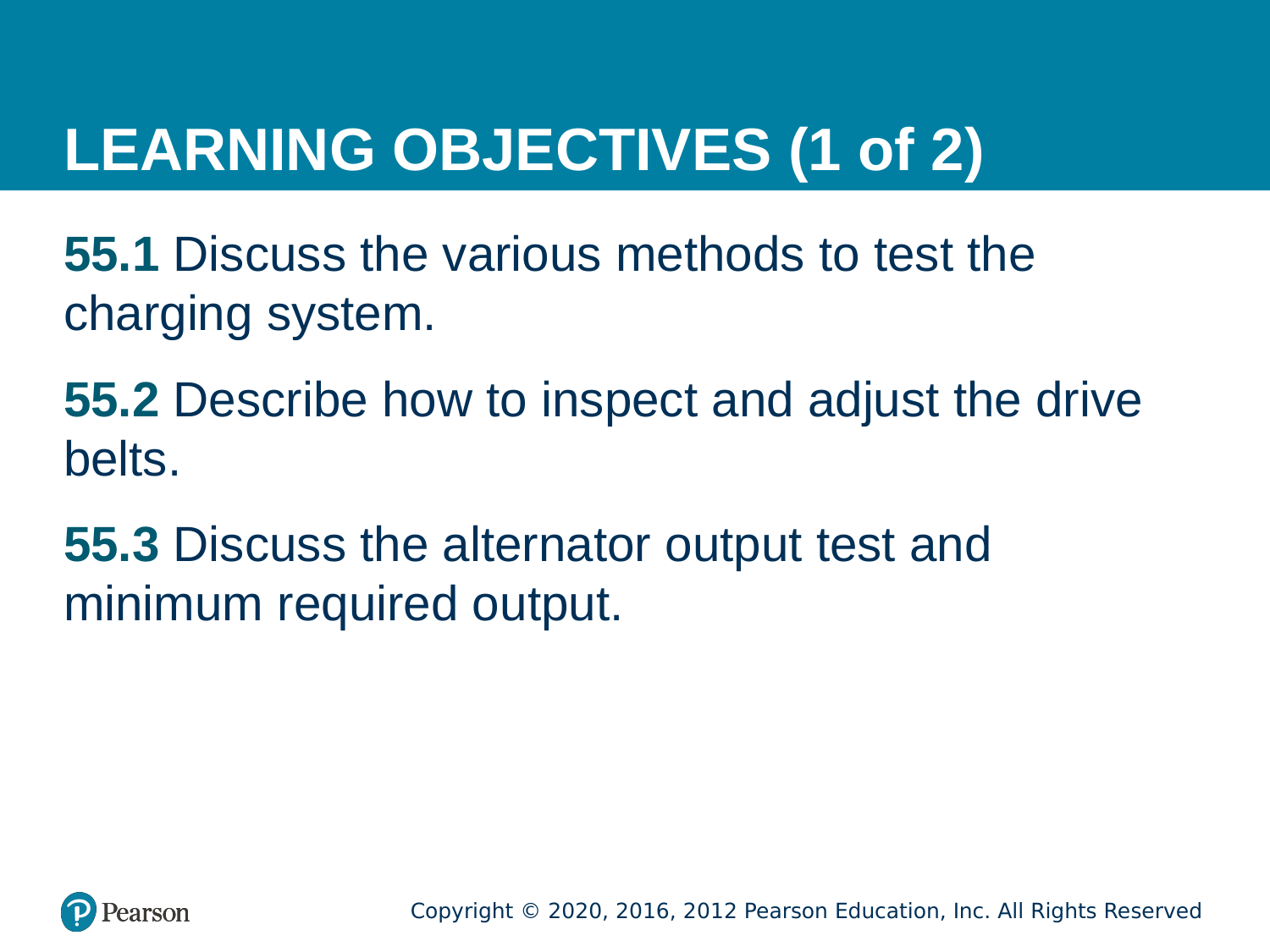

# LEARNING OBJECTIVES (1 of 2)
55.1 Discuss the various methods to test the charging system.
55.2 Describe how to inspect and adjust the drive belts.
55.3 Discuss the alternator output test and minimum required output.